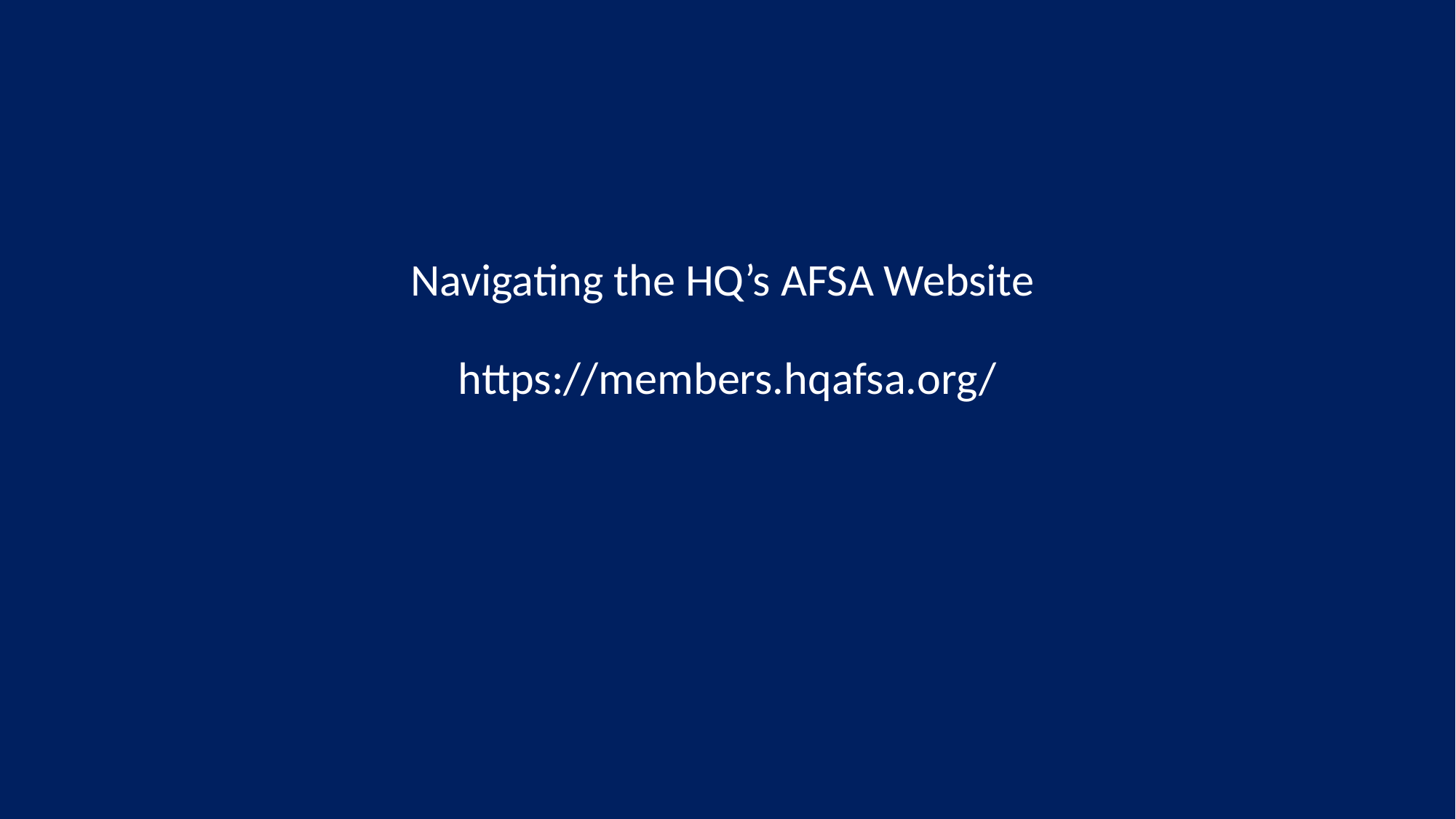

# Navigating the HQ’s AFSA Website https://members.hqafsa.org/